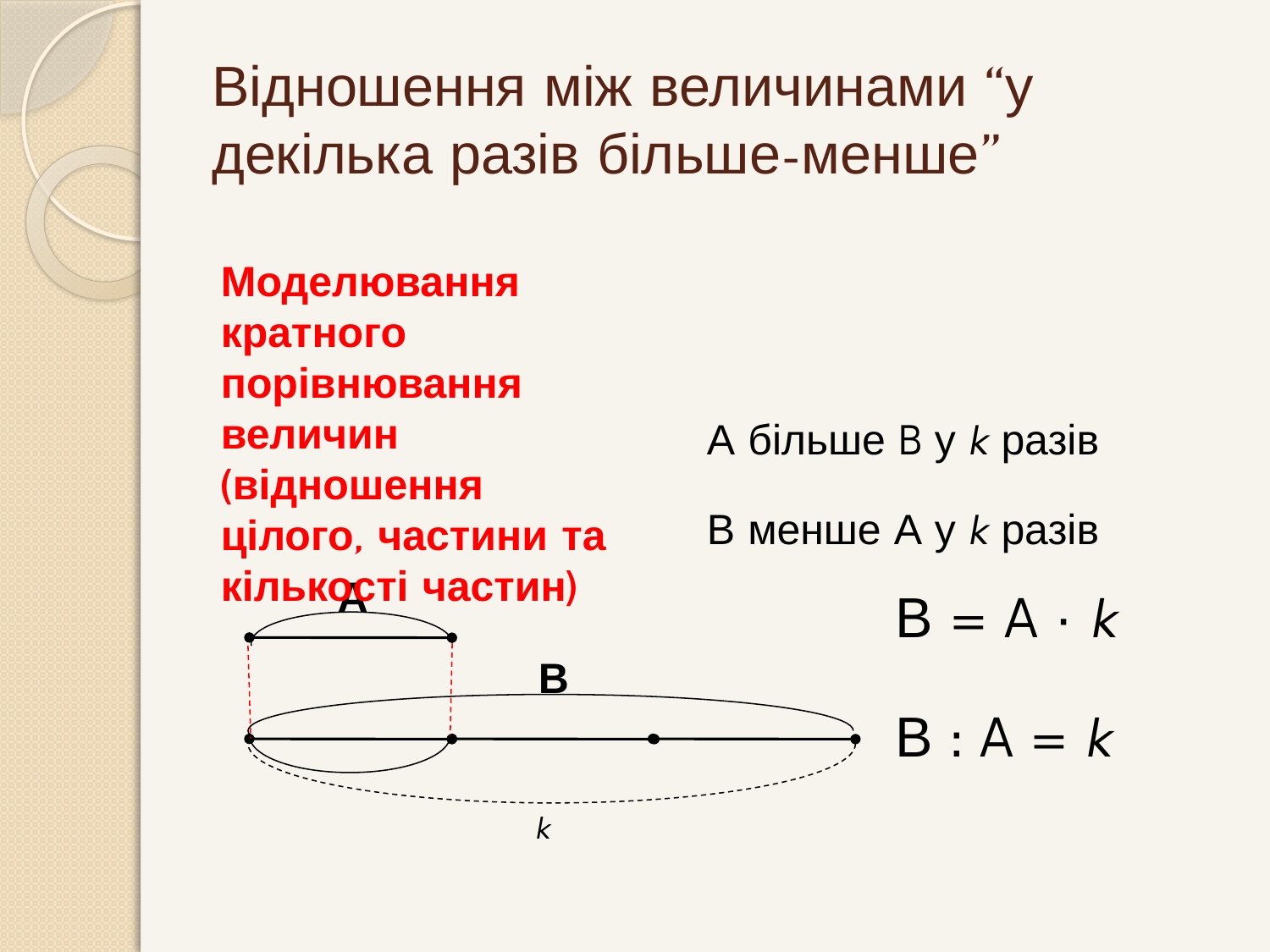

# Відношення між величинами “у декілька разів більше-менше”
Моделювання кратного порівнювання величин (відношення цілого, частини та кількості частин)
А більше B у k разів

В менше А у k разів

А
В = A · k

В
В : A = k
k